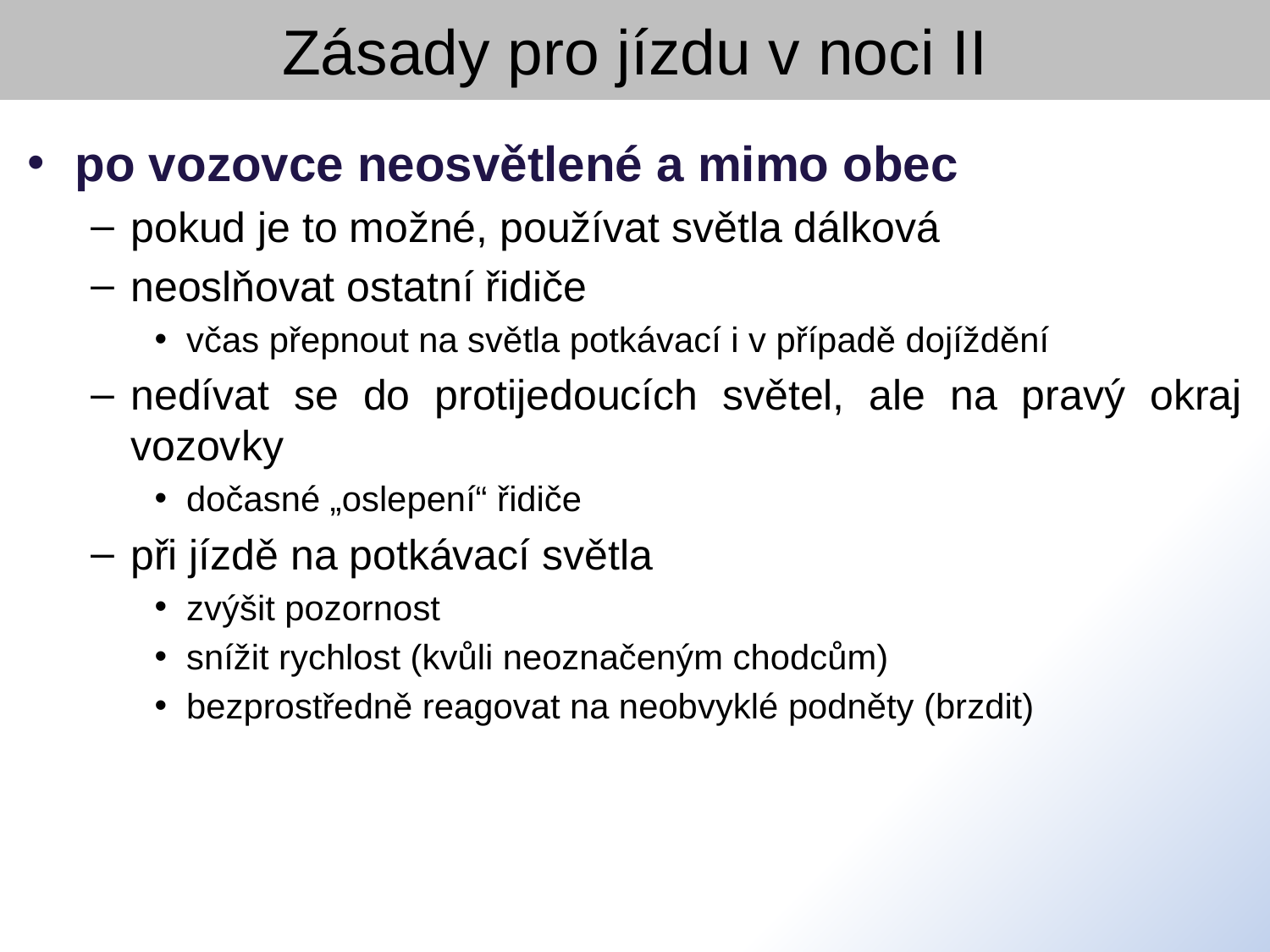

Zásady pro jízdu v noci II
po vozovce neosvětlené a mimo obec
pokud je to možné, používat světla dálková
neoslňovat ostatní řidiče
včas přepnout na světla potkávací i v případě dojíždění
nedívat se do protijedoucích světel, ale na pravý okraj vozovky
dočasné „oslepení“ řidiče
při jízdě na potkávací světla
zvýšit pozornost
snížit rychlost (kvůli neoznačeným chodcům)
bezprostředně reagovat na neobvyklé podněty (brzdit)